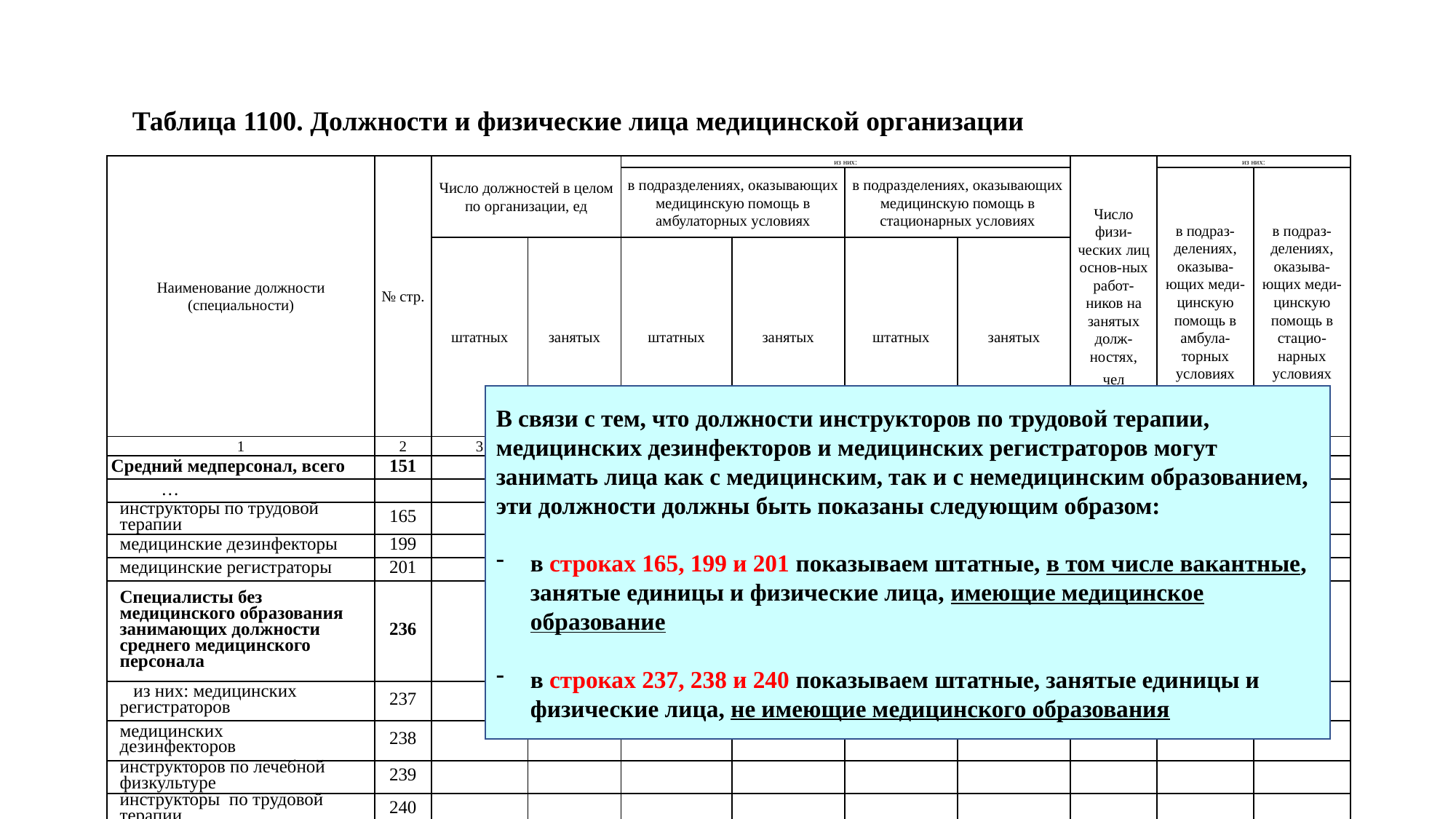

Таблица 1100. Должности и физические лица медицинской организации
| Наименование должности (специальности) | № стр. | Число должностей в целом по организации, ед |  | из них: |  |  |  | Число физи-ческих лиц основ-ных работ-ников на занятых долж-ностях, чел | из них: |  |
| --- | --- | --- | --- | --- | --- | --- | --- | --- | --- | --- |
|  |  |  |  | в подразделениях, оказывающих медицинскую помощь в амбулаторных условиях |  | в подразделениях, оказывающих медицинскую помощь в стационарных условиях |  |  | в подраз-делениях, оказыва-ющих меди-цинскую помощь в амбула-торных условиях | в подраз-делениях, оказыва-ющих меди-цинскую помощь в стацио-нарных условиях |
|  |  | штатных | занятых | штатных | занятых | штатных | занятых |  |  |  |
| 1 | 2 | 3 | 4 | 5 | 6 | 7 | 8 | 9 | 10 | 11 |
| Средний медперсонал, всего | 151 |  |  |  |  |  |  |  |  |  |
| … |  |  |  |  |  |  |  |  |  |  |
| инструкторы по трудовой терапии | 165 |  |  |  |  |  |  |  |  |  |
| медицинские дезинфекторы | 199 |  |  |  |  |  |  |  |  |  |
| медицинские регистраторы | 201 |  |  |  |  |  |  |  |  |  |
| Специалисты без медицинского образования занимающих должности среднего медицинского персонала | 236 |  |  |  |  |  |  |  |  |  |
| из них: медицинских регистраторов | 237 |  |  |  |  |  |  |  |  |  |
| медицинских дезинфекторов | 238 |  |  |  |  |  |  |  |  |  |
| инструкторов по лечебной физкультуре | 239 |  |  |  |  |  |  |  |  |  |
| инструкторы по трудовой терапии | 240 |  |  |  |  |  |  |  |  |  |
В связи с тем, что должности инструкторов по трудовой терапии, медицинских дезинфекторов и медицинских регистраторов могут занимать лица как с медицинским, так и с немедицинским образованием, эти должности должны быть показаны следующим образом:

в строках 165, 199 и 201 показываем штатные, в том числе вакантные, занятые единицы и физические лица, имеющие медицинское образование

в строках 237, 238 и 240 показываем штатные, занятые единицы и физические лица, не имеющие медицинского образования